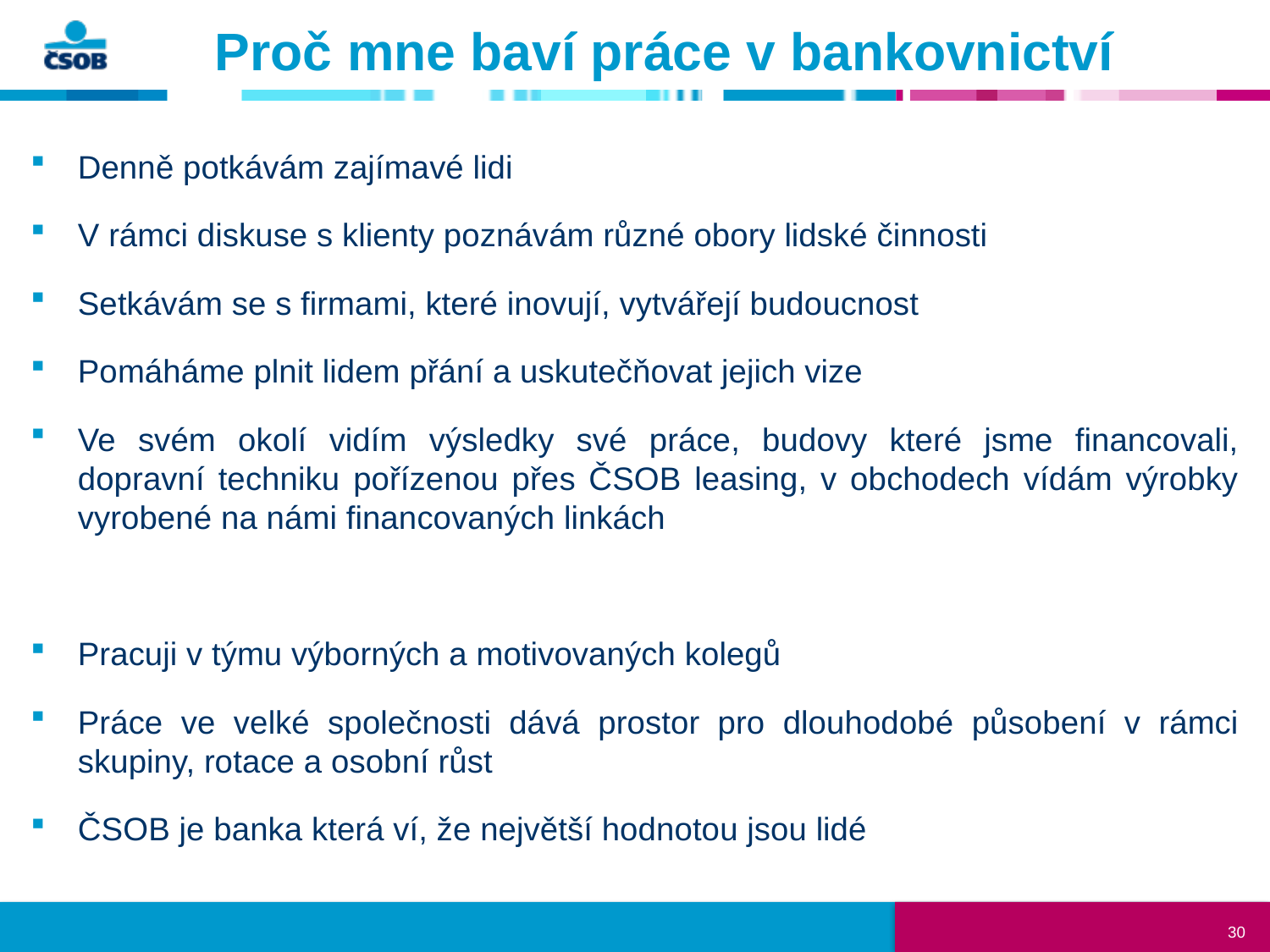

# Proč mne baví práce v bankovnictví
Denně potkávám zajímavé lidi
V rámci diskuse s klienty poznávám různé obory lidské činnosti
Setkávám se s firmami, které inovují, vytvářejí budoucnost
Pomáháme plnit lidem přání a uskutečňovat jejich vize
Ve svém okolí vidím výsledky své práce, budovy které jsme financovali, dopravní techniku pořízenou přes ČSOB leasing, v obchodech vídám výrobky vyrobené na námi financovaných linkách

Pracuji v týmu výborných a motivovaných kolegů
Práce ve velké společnosti dává prostor pro dlouhodobé působení v rámci skupiny, rotace a osobní růst
ČSOB je banka která ví, že největší hodnotou jsou lidé

30